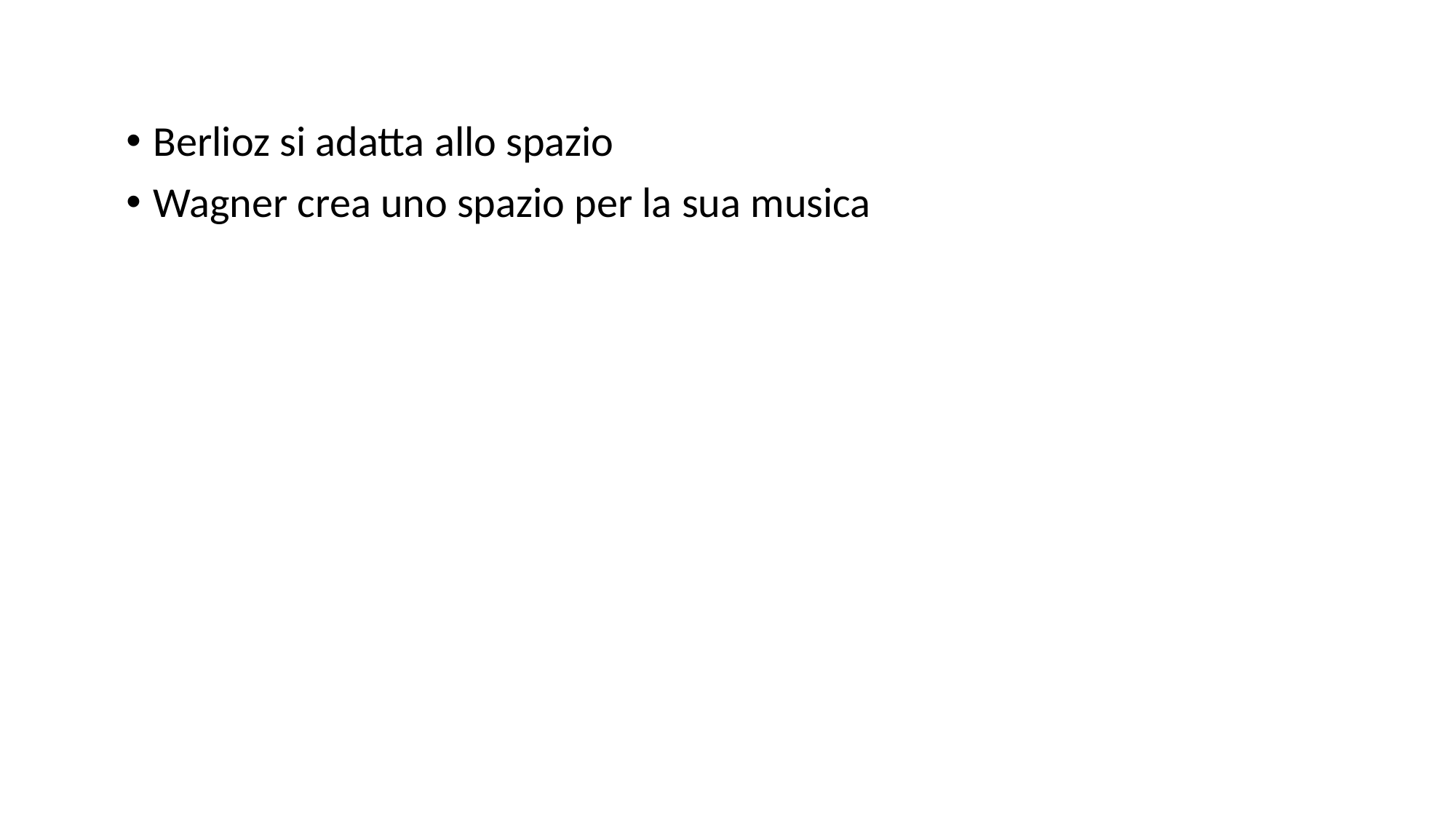

#
Berlioz si adatta allo spazio
Wagner crea uno spazio per la sua musica